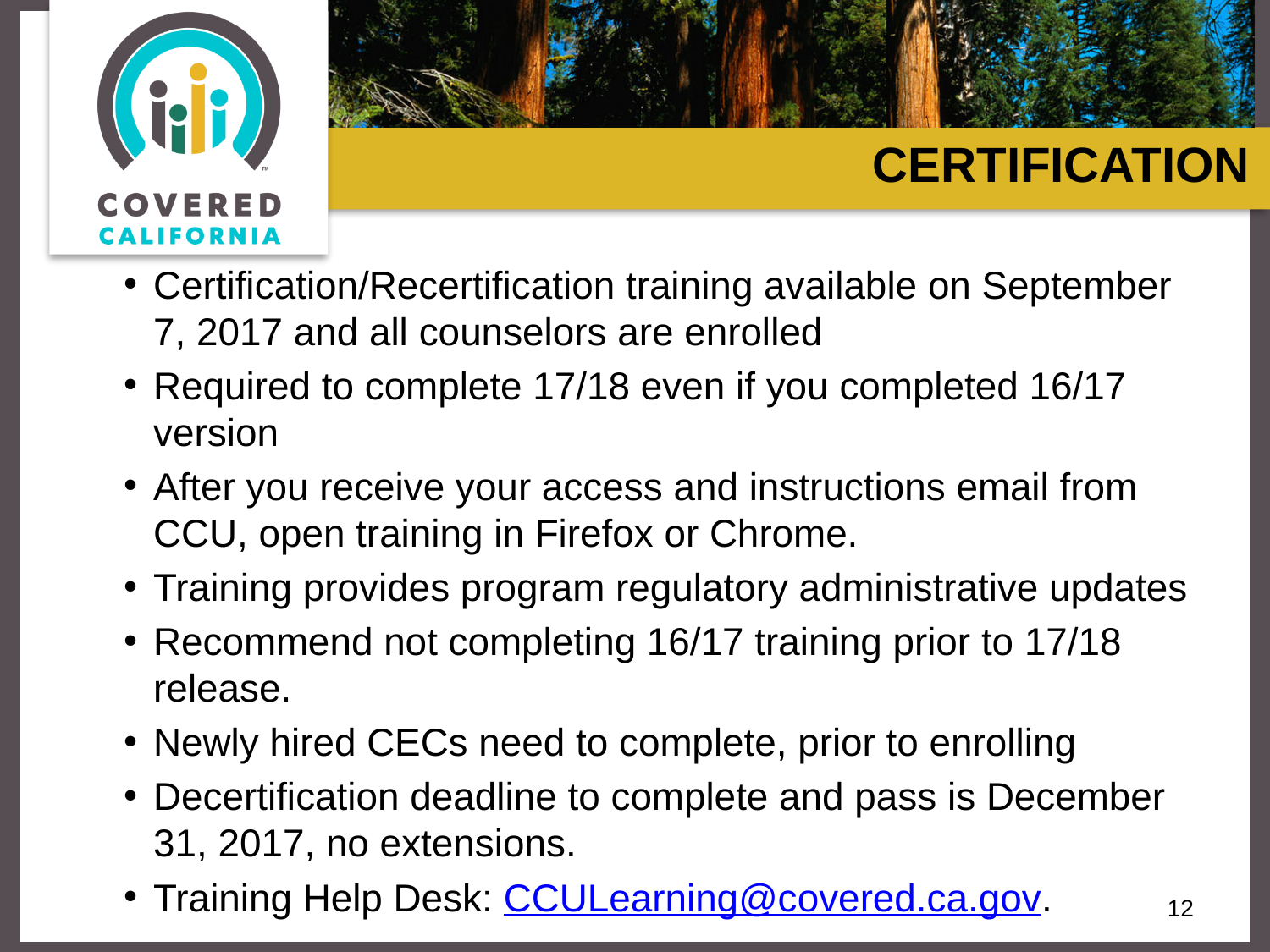

# CERTIFICATION
Certification/Recertification training available on September 7, 2017 and all counselors are enrolled
Required to complete 17/18 even if you completed 16/17 version
After you receive your access and instructions email from CCU, open training in Firefox or Chrome.
Training provides program regulatory administrative updates
Recommend not completing 16/17 training prior to 17/18 release.
Newly hired CECs need to complete, prior to enrolling
Decertification deadline to complete and pass is December 31, 2017, no extensions.
Training Help Desk: CCULearning@covered.ca.gov.

12